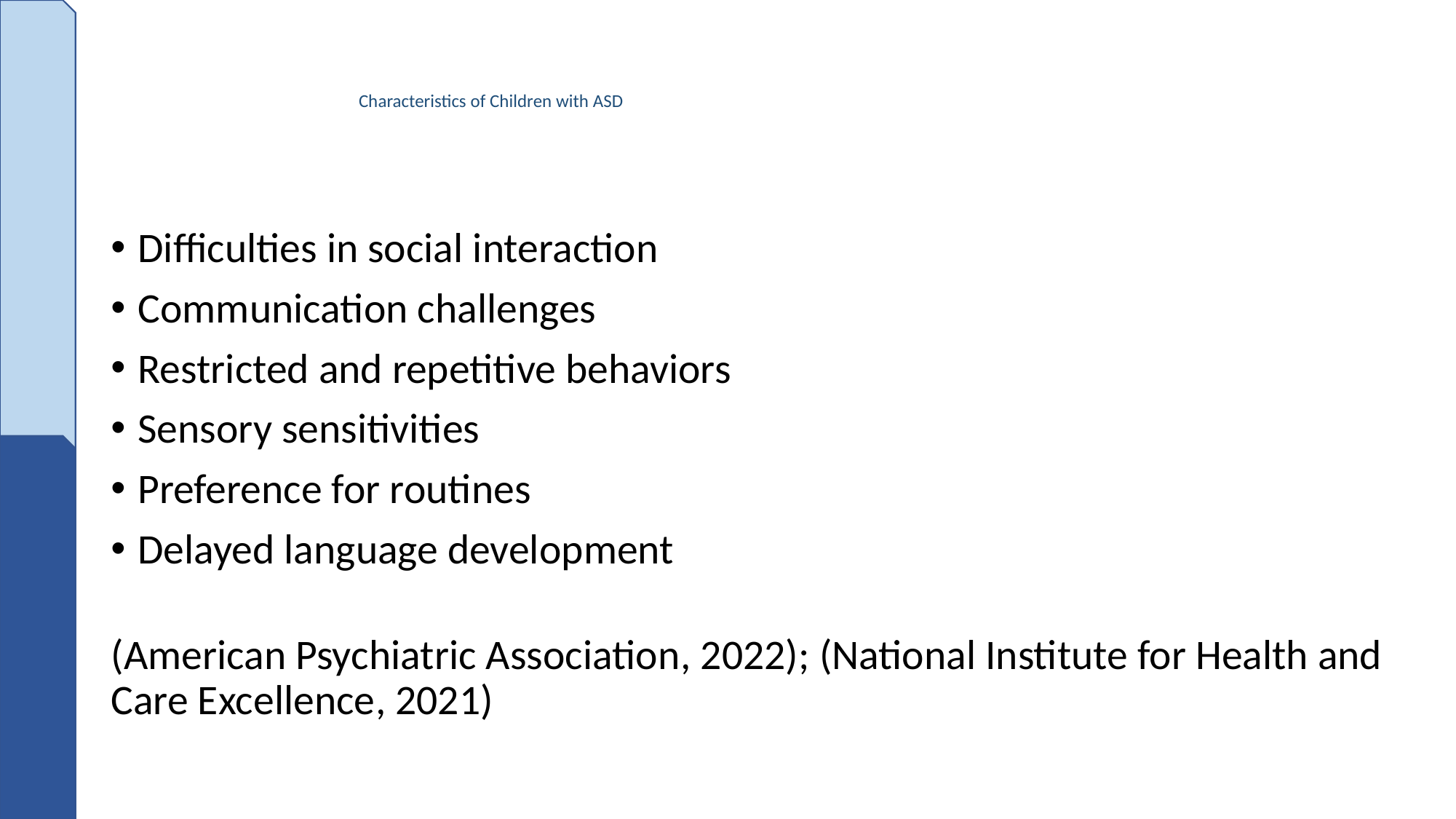

# Characteristics of Children with ASD

Difficulties in social interaction
Communication challenges
Restricted and repetitive behaviors
Sensory sensitivities
Preference for routines
Delayed language development
(American Psychiatric Association, 2022); (National Institute for Health and Care Excellence, 2021)